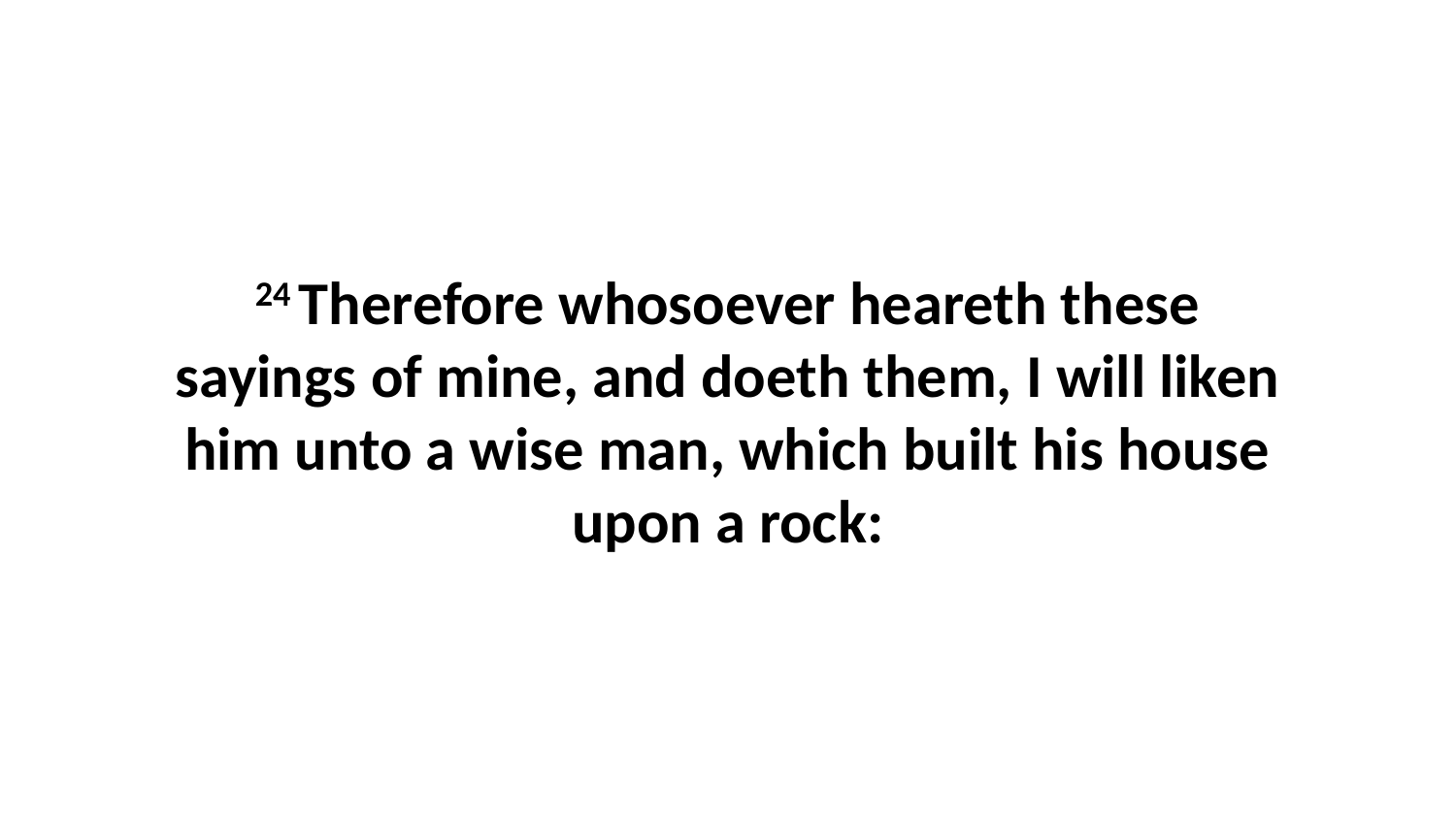

24 Therefore whosoever heareth these sayings of mine, and doeth them, I will liken him unto a wise man, which built his house upon a rock: